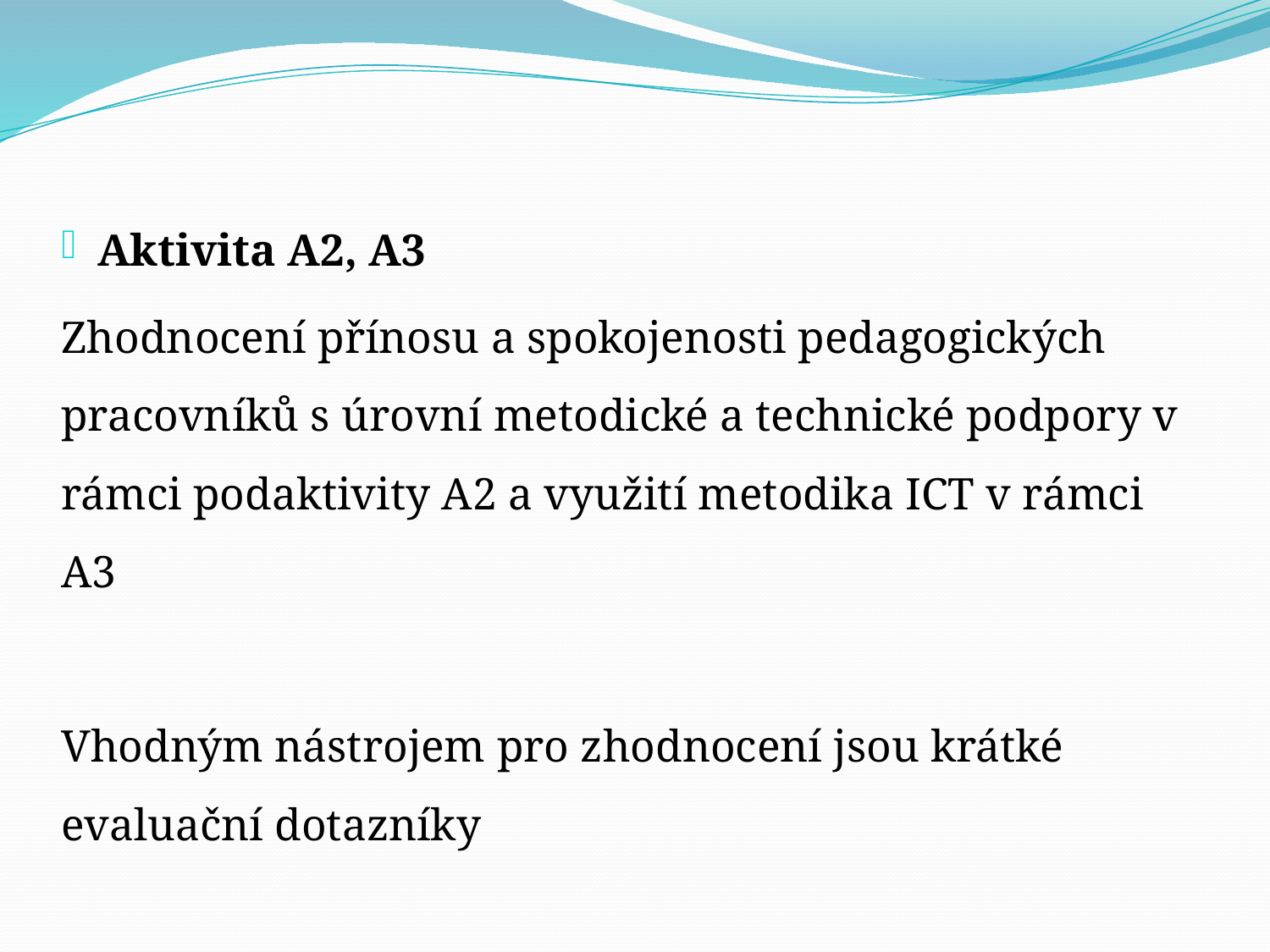

#
Aktivita A2, A3
Zhodnocení přínosu a spokojenosti pedagogických pracovníků s úrovní metodické a technické podpory v rámci podaktivity A2 a využití metodika ICT v rámci A3

Vhodným nástrojem pro zhodnocení jsou krátké evaluační dotazníky